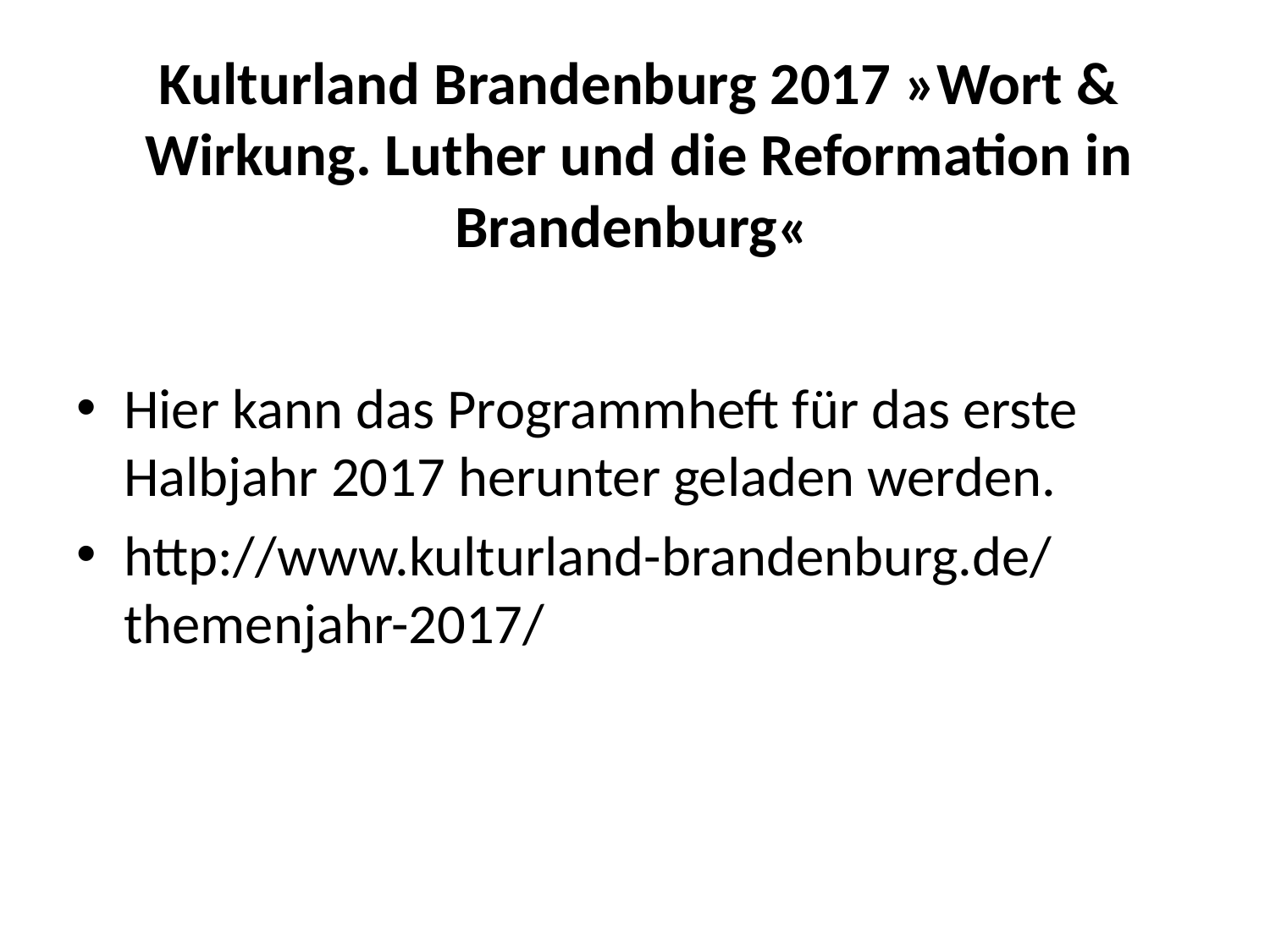

# Kulturland Brandenburg 2017 »Wort & Wirkung. Luther und die Reformation in Brandenburg«
Hier kann das Programmheft für das erste Halbjahr 2017 herunter geladen werden.
http://www.kulturland-brandenburg.de/themenjahr-2017/